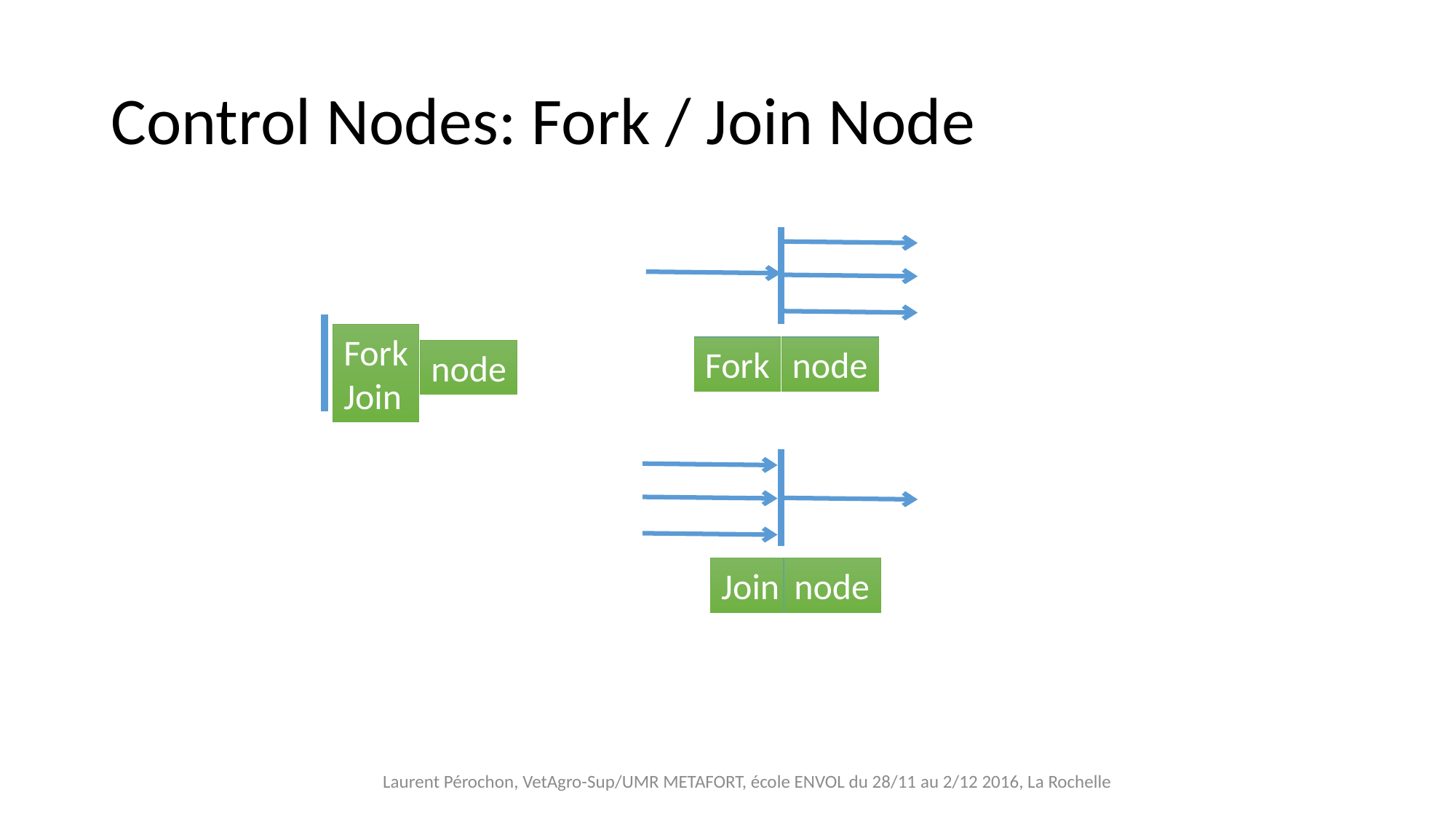

# Control Nodes: Fork / Join Node
Fork
node
Join
node
Fork
Join
node
Laurent Pérochon, VetAgro-Sup/UMR METAFORT, école ENVOL du 28/11 au 2/12 2016, La Rochelle